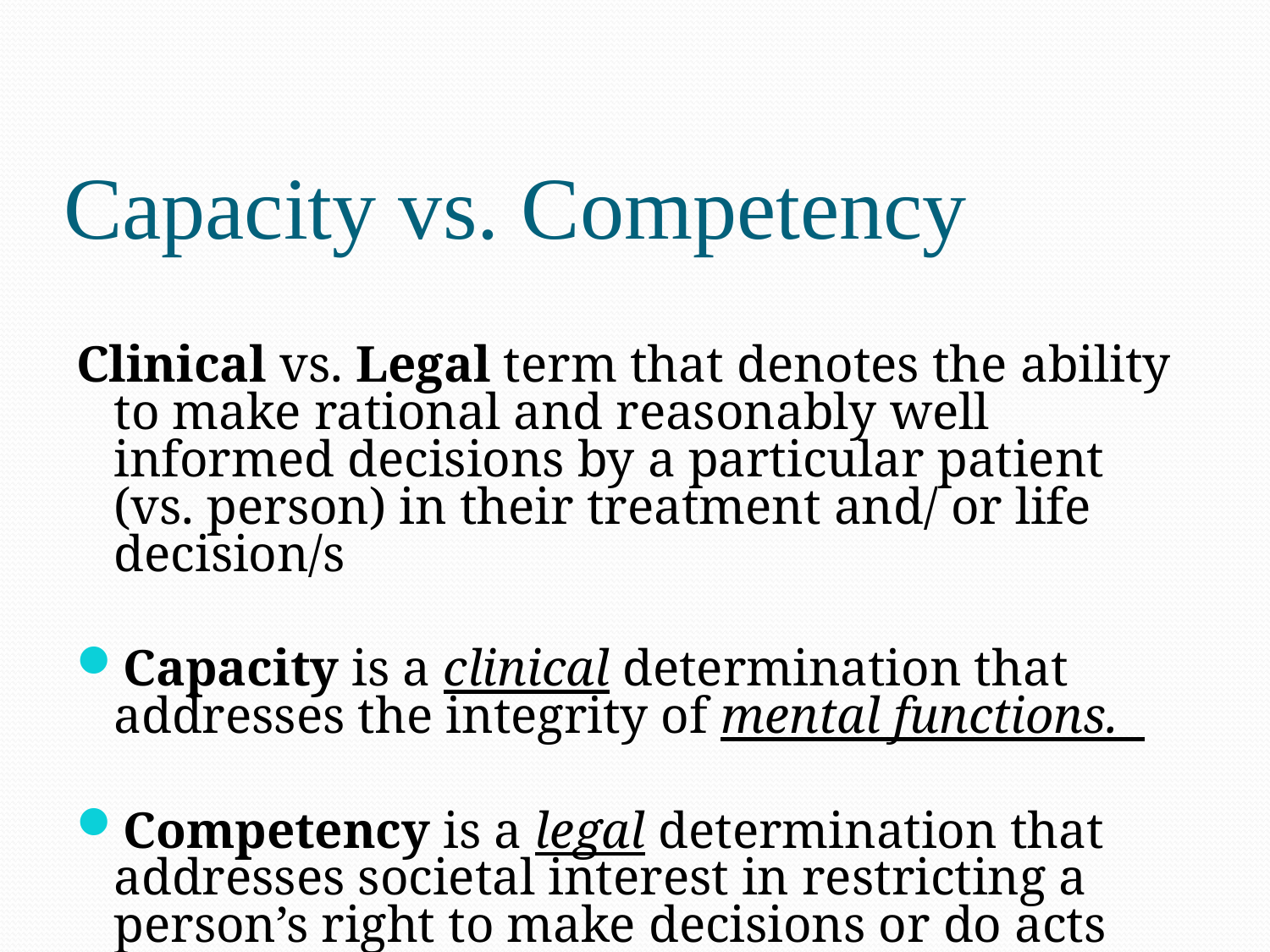

# Capacity vs. Competency

Clinical vs. Legal term that denotes the ability to make rational and reasonably well informed decisions by a particular patient (vs. person) in their treatment and/ or life decision/s

Capacity is a clinical determination that addresses the integrity of mental functions.

Competency is a legal determination that addresses societal interest in restricting a person’s right to make decisions or do acts because of incapacity.